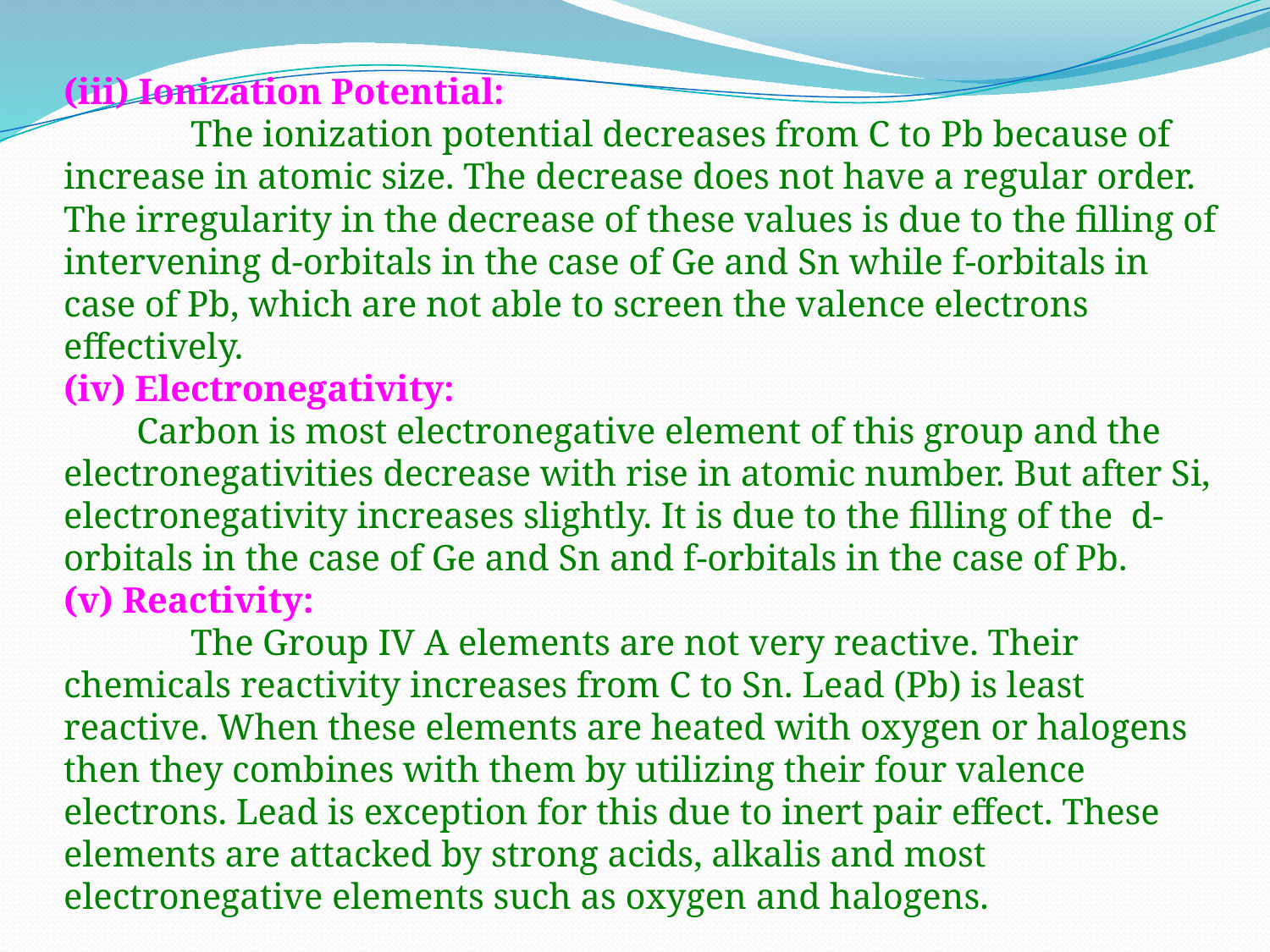

(iii) Ionization Potential:
	The ionization potential decreases from C to Pb because of increase in atomic size. The decrease does not have a regular order. The irregularity in the decrease of these values is due to the filling of intervening d-orbitals in the case of Ge and Sn while f-orbitals in case of Pb, which are not able to screen the valence electrons effectively.
(iv) Electronegativity:
        Carbon is most electronegative element of this group and the electronegativities decrease with rise in atomic number. But after Si, electronegativity increases slightly. It is due to the filling of the  d-orbitals in the case of Ge and Sn and f-orbitals in the case of Pb.
(v) Reactivity:
	The Group IV A elements are not very reactive. Their chemicals reactivity increases from C to Sn. Lead (Pb) is least reactive. When these elements are heated with oxygen or halogens then they combines with them by utilizing their four valence electrons. Lead is exception for this due to inert pair effect. These elements are attacked by strong acids, alkalis and most electronegative elements such as oxygen and halogens.